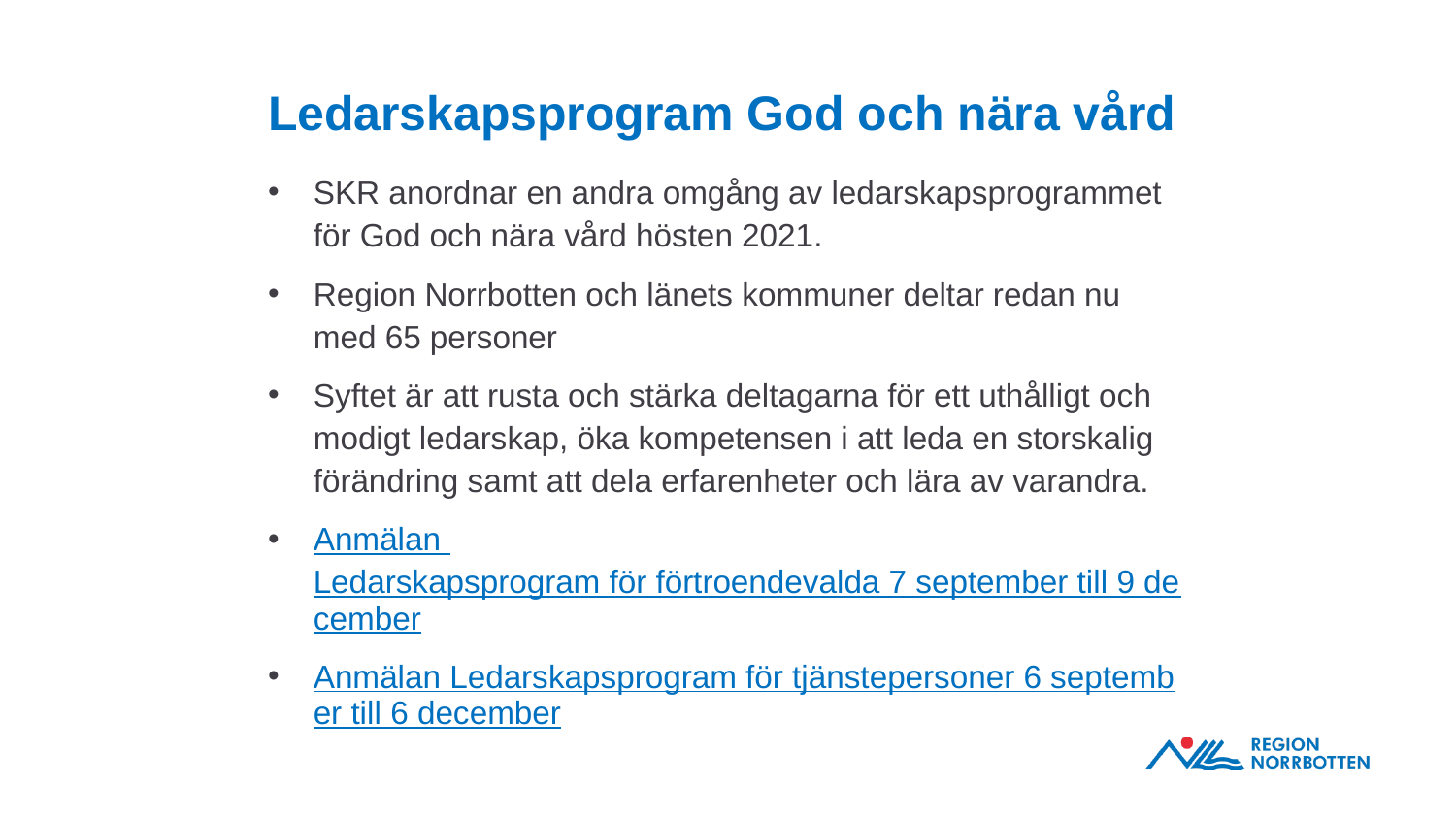

# Ledarskapsprogram God och nära vård
SKR anordnar en andra omgång av ledarskapsprogrammet för God och nära vård hösten 2021.
Region Norrbotten och länets kommuner deltar redan nu med 65 personer
Syftet är att rusta och stärka deltagarna för ett uthålligt och modigt ledarskap, öka kompetensen i att leda en storskalig förändring samt att dela erfarenheter och lära av varandra.
Anmälan Ledarskapsprogram för förtroendevalda 7 september till 9 december
Anmälan Ledarskapsprogram för tjänstepersoner 6 september till 6 december